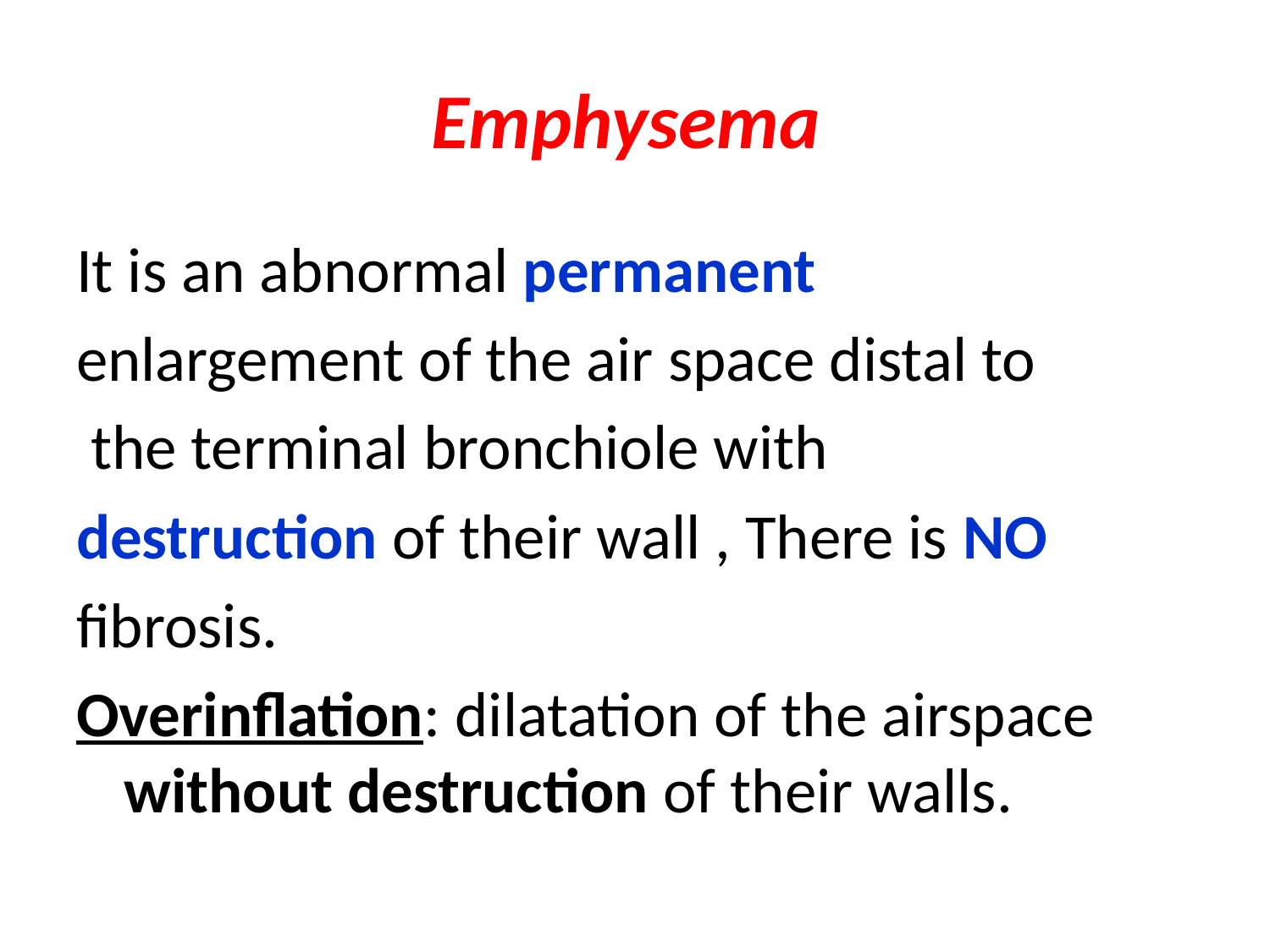

# Emphysema
It is an abnormal permanent
enlargement of the air space distal to
 the terminal bronchiole with
destruction of their wall , There is NO
fibrosis.
Overinflation: dilatation of the airspace  without destruction of their walls.